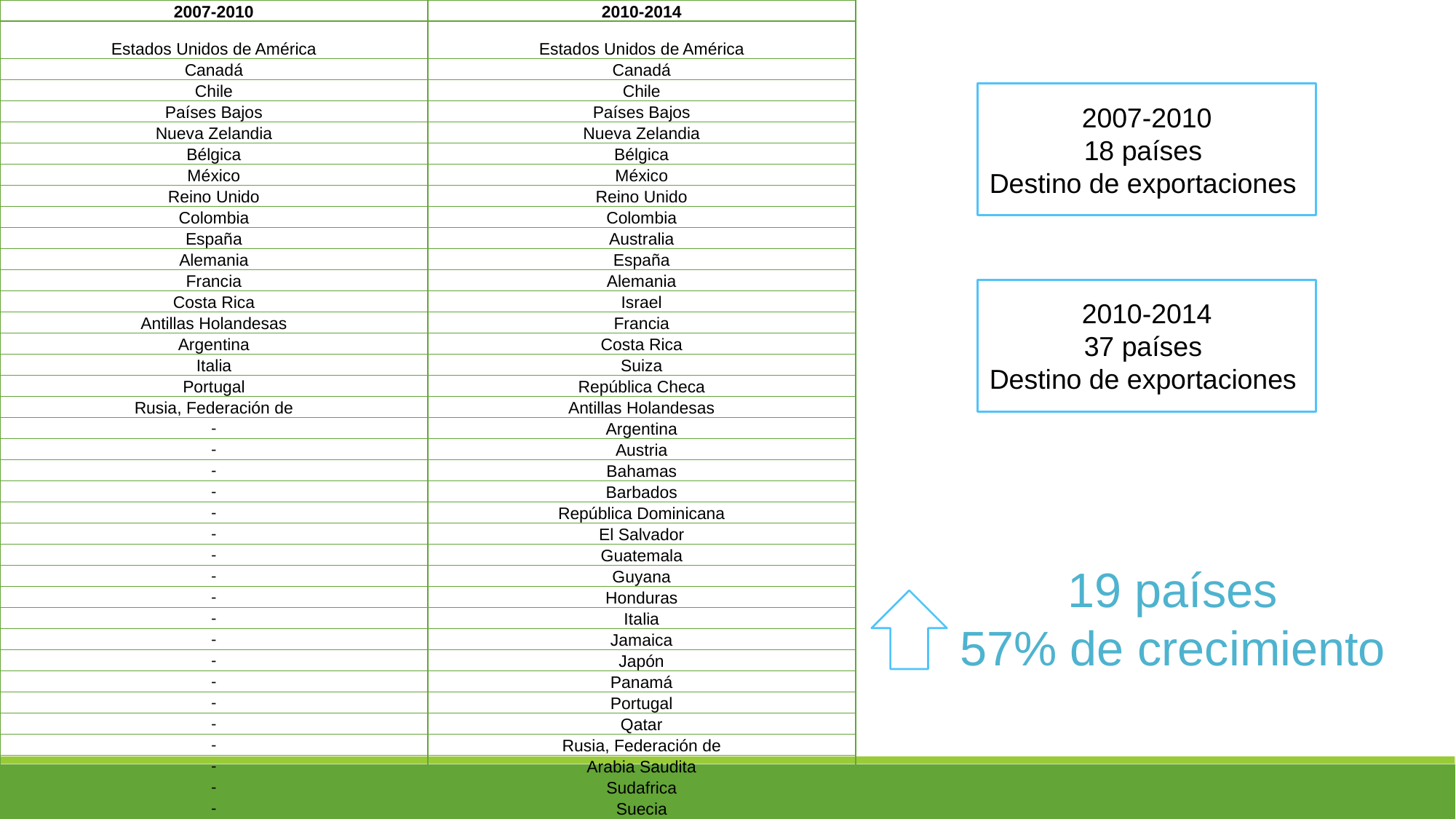

| 2007-2010 | 2010-2014 |
| --- | --- |
| Estados Unidos de América | Estados Unidos de América |
| Canadá | Canadá |
| Chile | Chile |
| Países Bajos | Países Bajos |
| Nueva Zelandia | Nueva Zelandia |
| Bélgica | Bélgica |
| México | México |
| Reino Unido | Reino Unido |
| Colombia | Colombia |
| España | Australia |
| Alemania | España |
| Francia | Alemania |
| Costa Rica | Israel |
| Antillas Holandesas | Francia |
| Argentina | Costa Rica |
| Italia | Suiza |
| Portugal | República Checa |
| Rusia, Federación de | Antillas Holandesas |
| - | Argentina |
| - | Austria |
| - | Bahamas |
| - | Barbados |
| - | República Dominicana |
| - | El Salvador |
| - | Guatemala |
| - | Guyana |
| - | Honduras |
| - | Italia |
| - | Jamaica |
| - | Japón |
| - | Panamá |
| - | Portugal |
| - | Qatar |
| - | Rusia, Federación de |
| - | Arabia Saudita |
| - | Sudafrica |
| - | Suecia |
2007-2010
18 países
Destino de exportaciones
2010-2014
37 países
Destino de exportaciones
19 países
57% de crecimiento